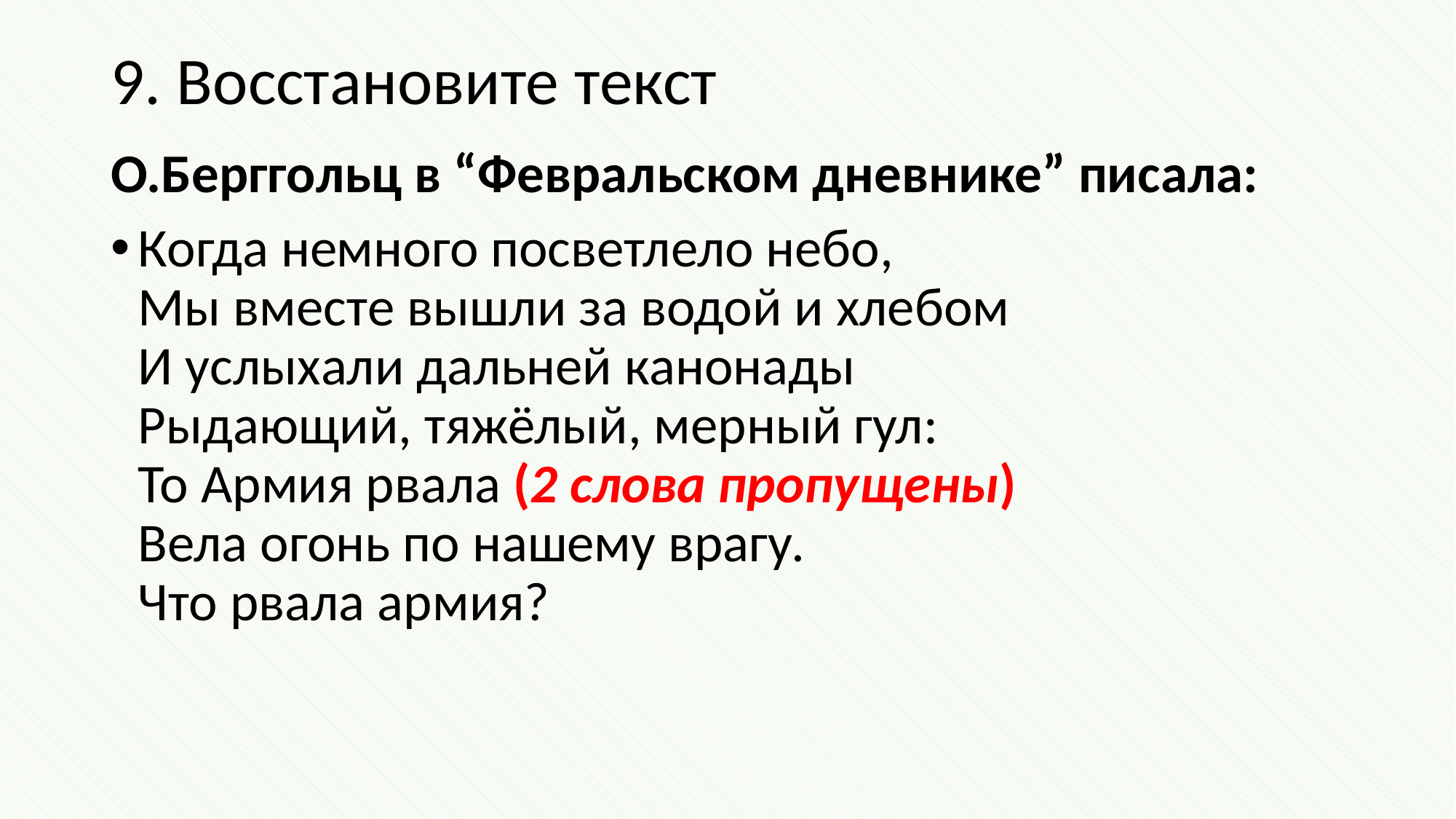

# 9. Восстановите текст
О.Берггольц в “Февральском дневнике” писала:
Когда немного посветлело небо,
Мы вместе вышли за водой и хлебом
И услыхали дальней канонады
Рыдающий, тяжёлый, мерный гул:
То Армия рвала (2 слова пропущены)
Вела огонь по нашему врагу.
Что рвала армия?